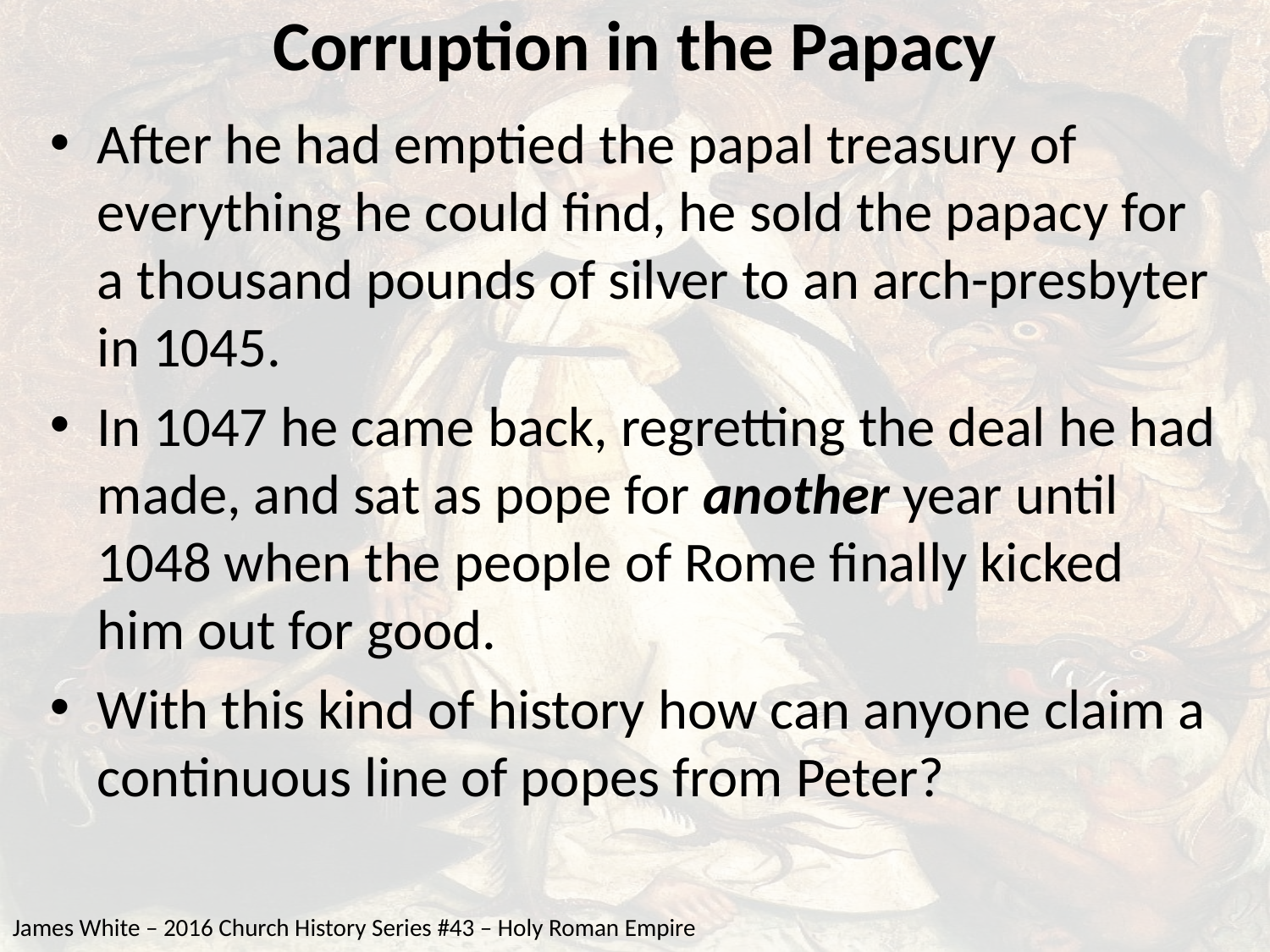

# Corruption in the Papacy
After he had emptied the papal treasury of everything he could find, he sold the papacy for a thousand pounds of silver to an arch-presbyter in 1045.
In 1047 he came back, regretting the deal he had made, and sat as pope for another year until 1048 when the people of Rome finally kicked him out for good.
With this kind of history how can anyone claim a continuous line of popes from Peter?
James White – 2016 Church History Series #43 – Holy Roman Empire